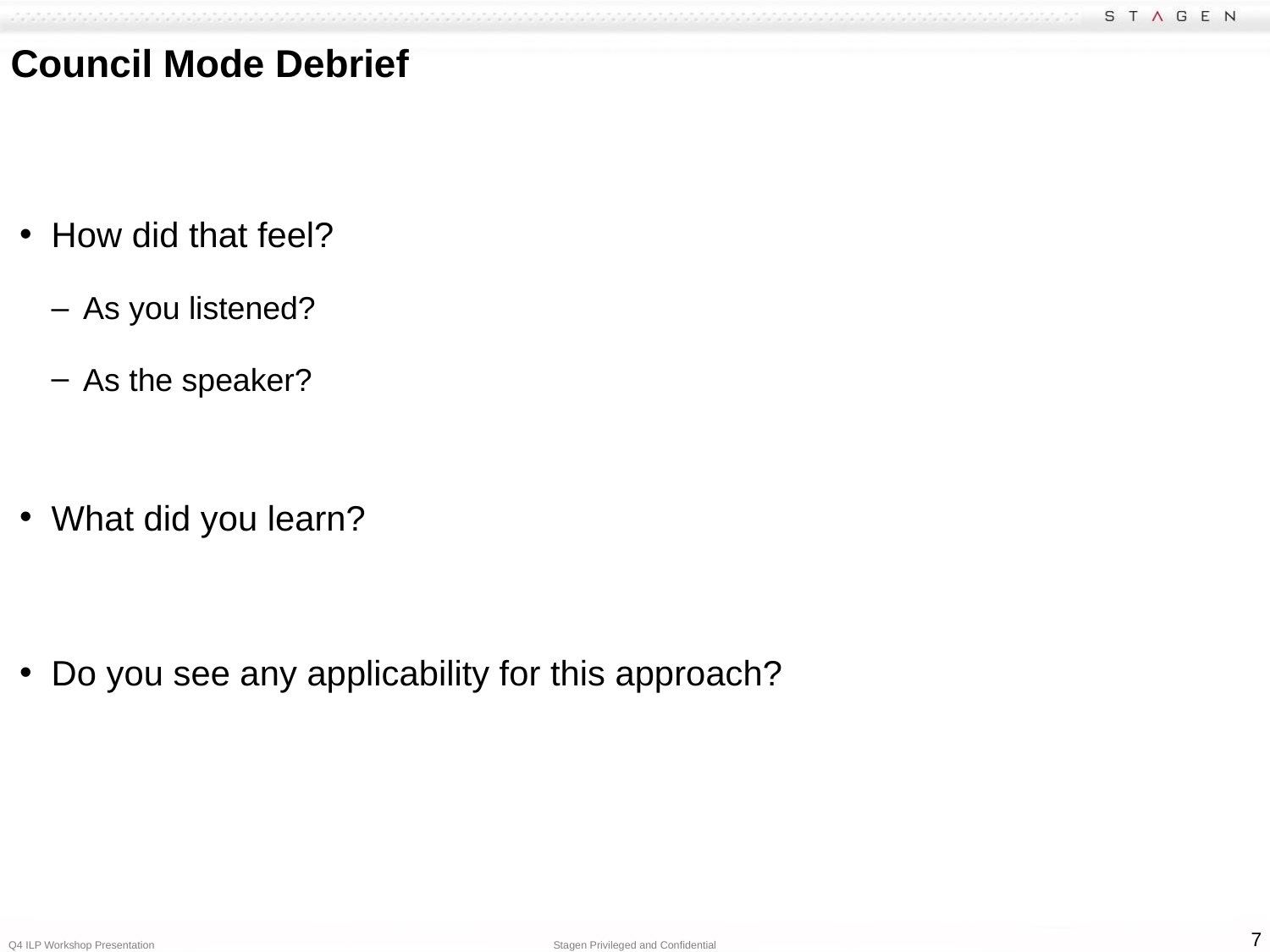

# Council Mode Debrief
How did that feel?
As you listened?
As the speaker?

What did you learn?

Do you see any applicability for this approach?